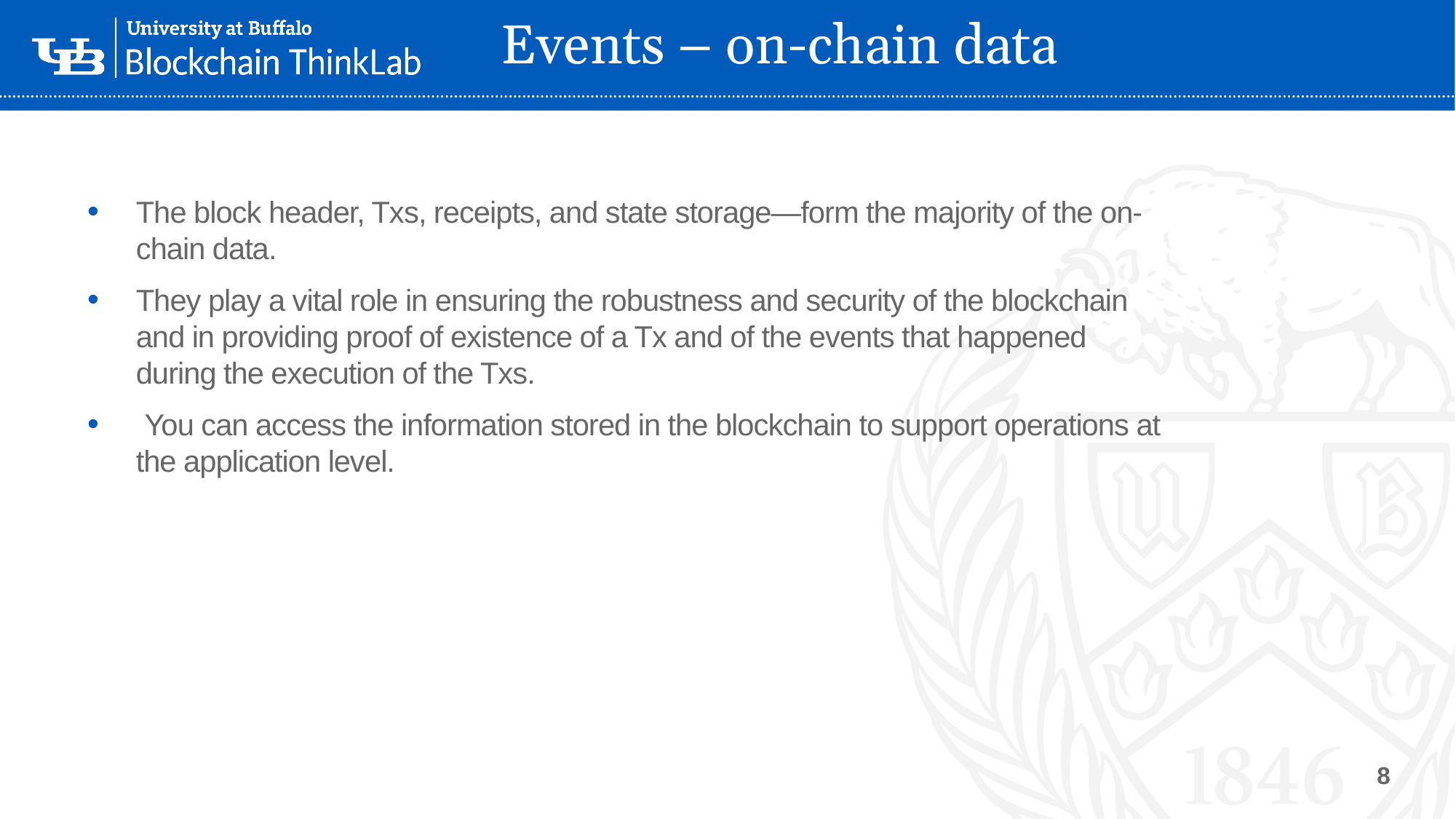

Copyright, Manning Blockchain in Action, 2020
8
# Events – on-chain data
The block header, Txs, receipts, and state storage—form the majority of the on-chain data.
They play a vital role in ensuring the robustness and security of the blockchain and in providing proof of existence of a Tx and of the events that happened during the execution of the Txs.
 You can access the information stored in the blockchain to support operations at the application level.